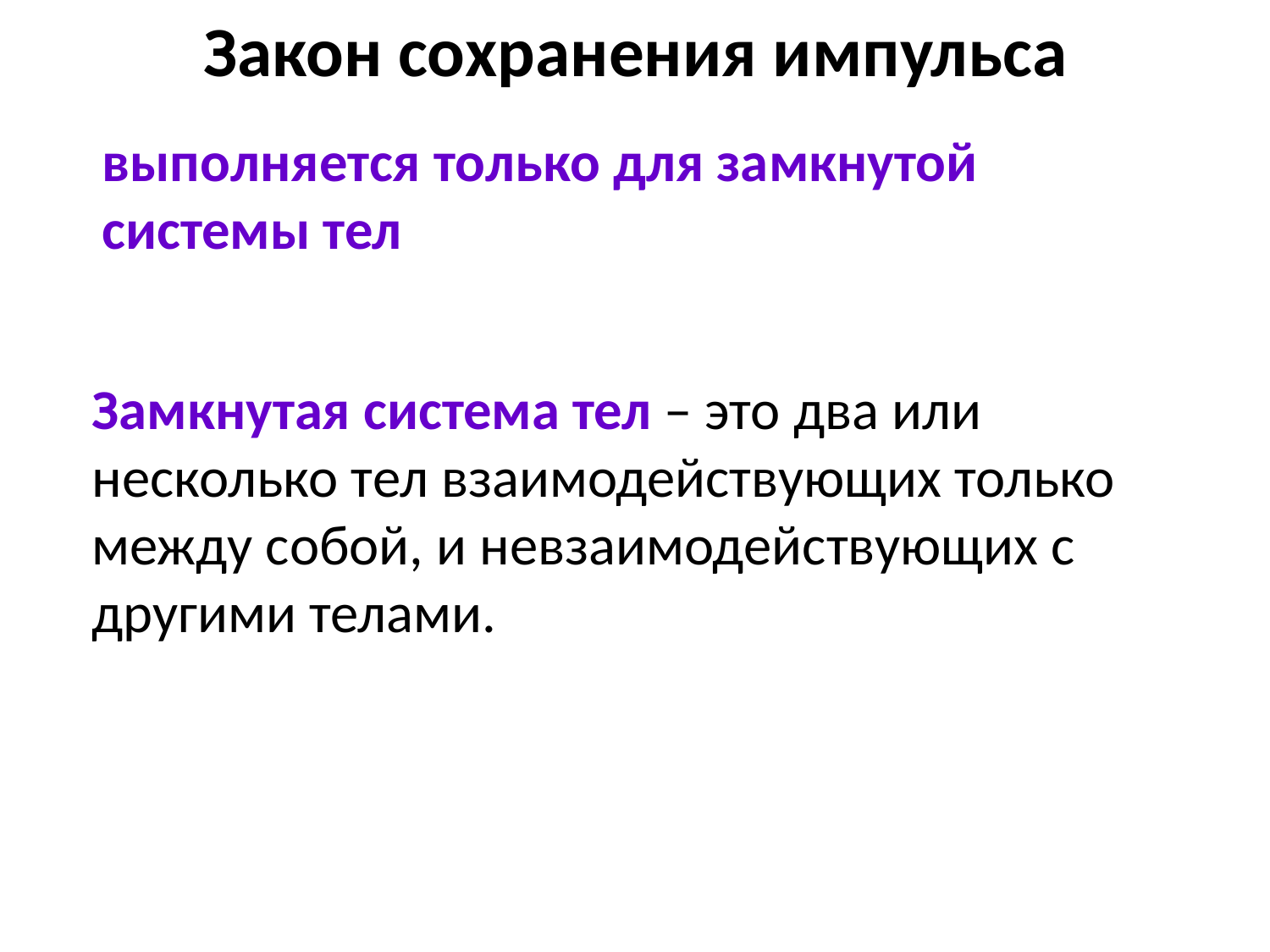

Закон сохранения импульса
выполняется только для замкнутой системы тел
Замкнутая система тел – это два или несколько тел взаимодействующих только между собой, и невзаимодействующих с другими телами.